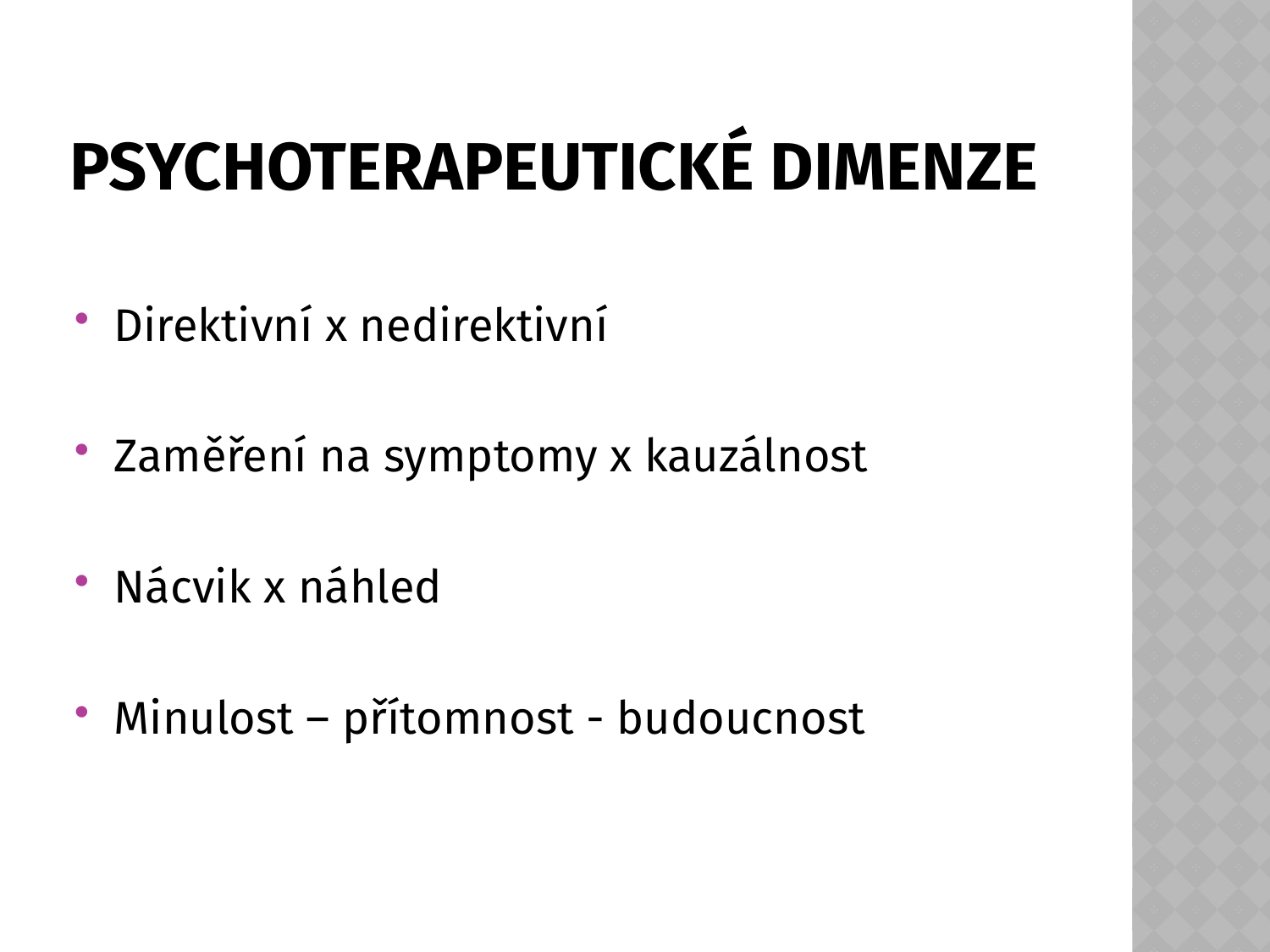

# PSYCHOTERAPEUTICKé DIMENZE

Direktivní x nedirektivní

Zaměření na symptomy x kauzálnost

Nácvik x náhled

Minulost – přítomnost - budoucnost